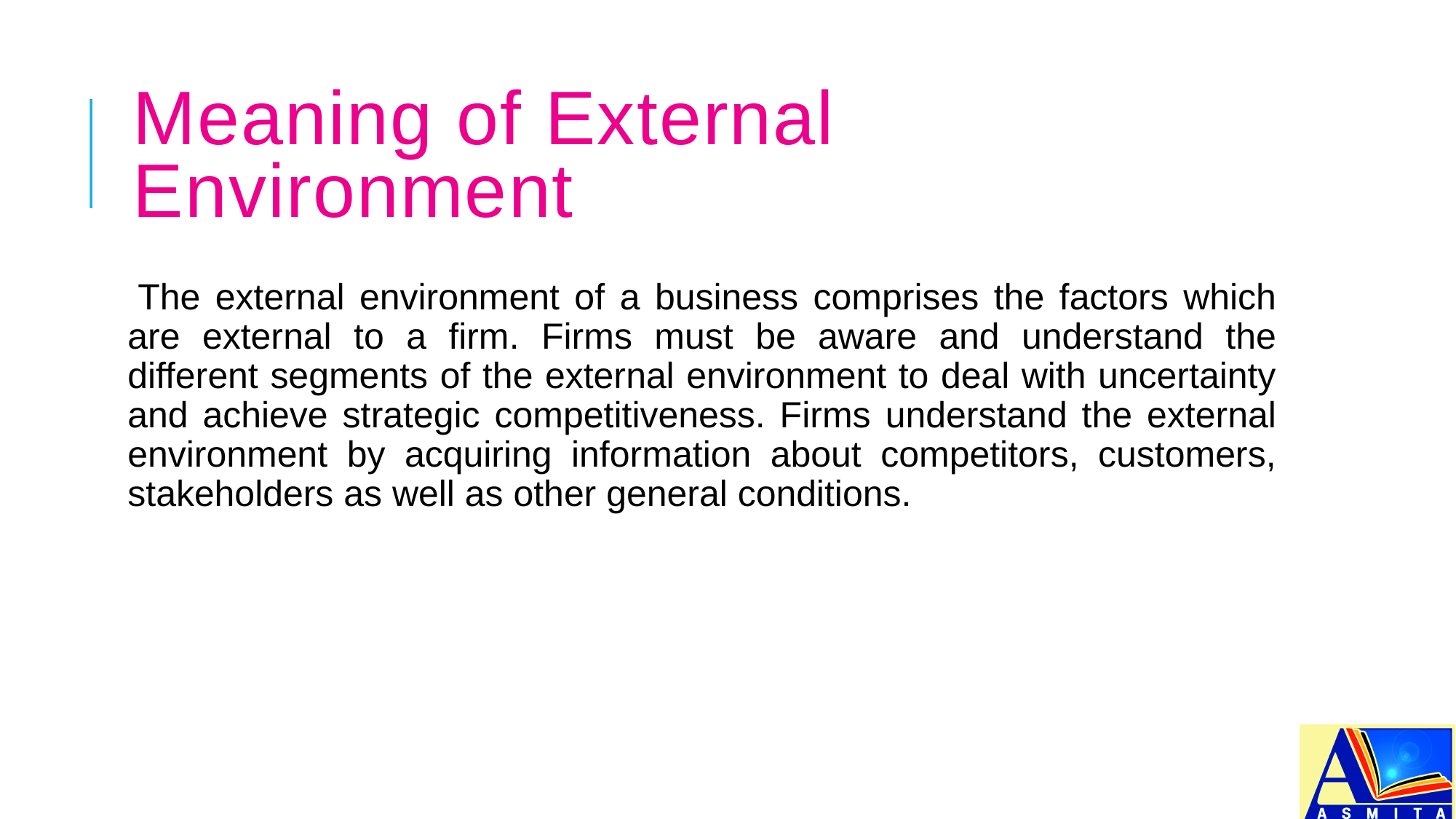

# Meaning of External Environment
The external environment of a business comprises the factors which are external to a firm. Firms must be aware and understand the different segments of the external environment to deal with uncertainty and achieve strategic competitiveness. Firms understand the external environment by acquiring information about competitors, customers, stakeholders as well as other general conditions.